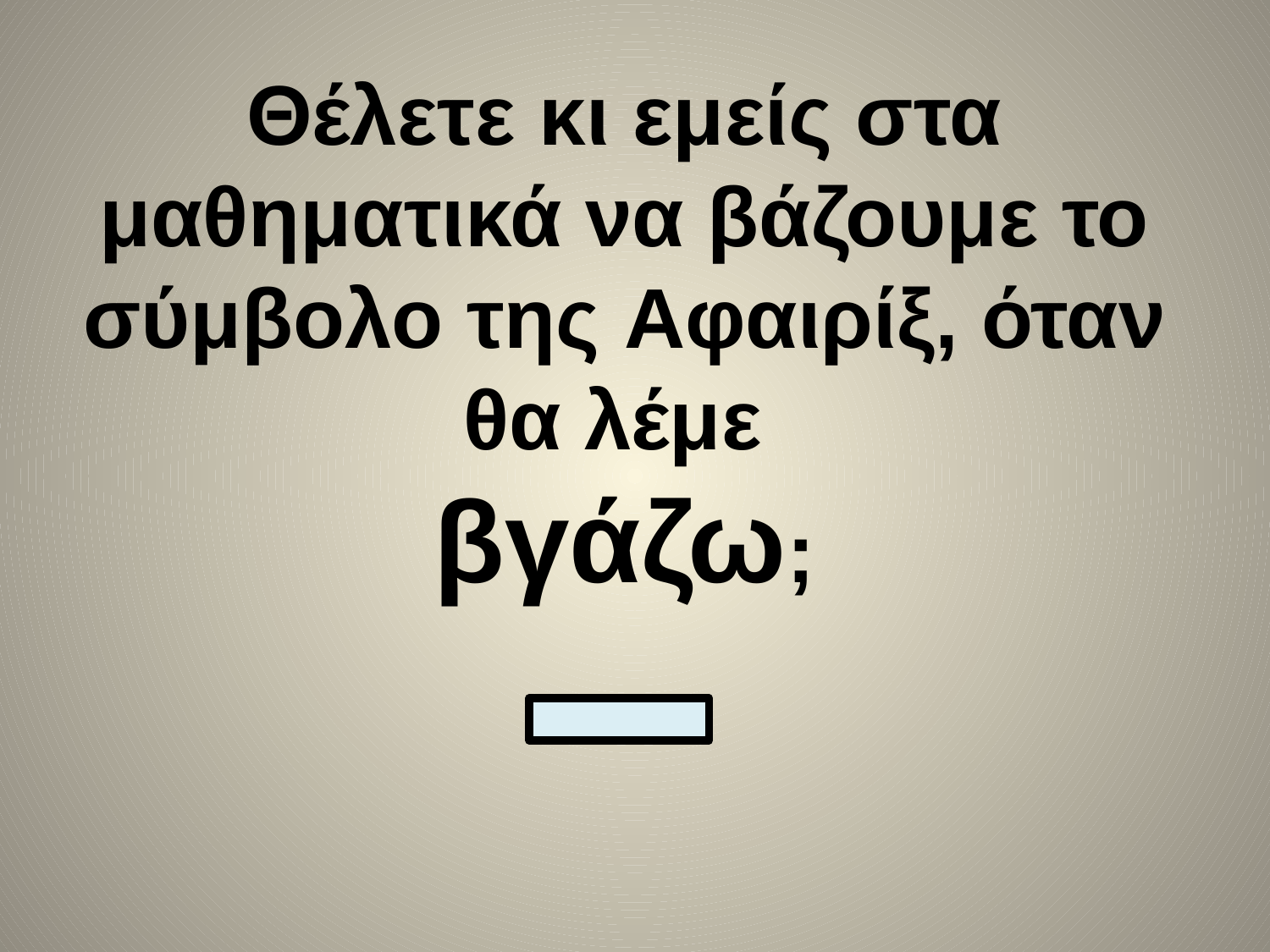

# Θέλετε κι εμείς στα μαθηματικά να βάζουμε το σύμβολο της Αφαιρίξ, όταν θα λέμε βγάζω;